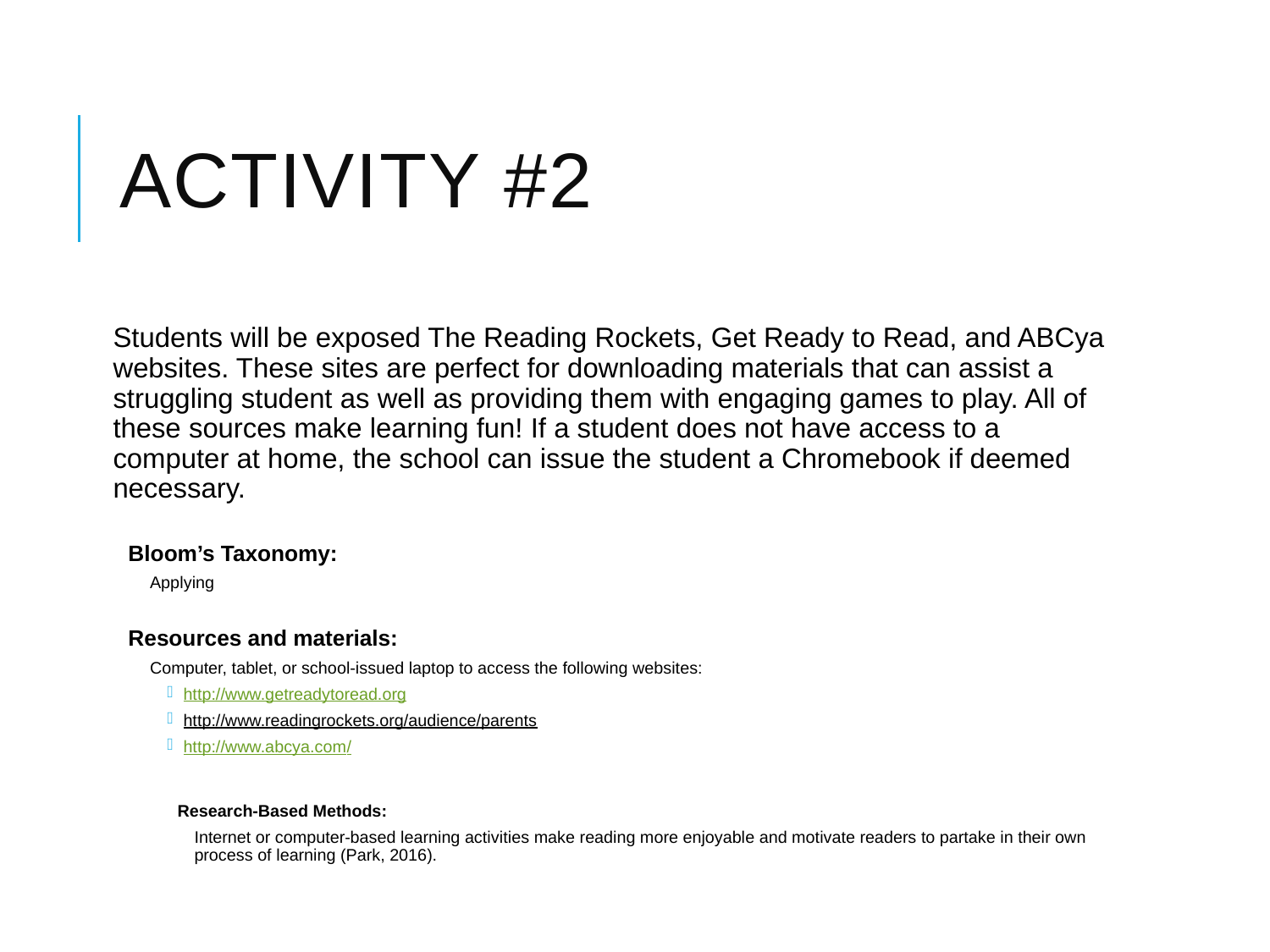

# Activity #2
Students will be exposed The Reading Rockets, Get Ready to Read, and ABCya websites. These sites are perfect for downloading materials that can assist a struggling student as well as providing them with engaging games to play. All of these sources make learning fun! If a student does not have access to a computer at home, the school can issue the student a Chromebook if deemed necessary.

Bloom’s Taxonomy:
Applying

Resources and materials:
Computer, tablet, or school-issued laptop to access the following websites:
http://www.getreadytoread.org
http://www.readingrockets.org/audience/parents
http://www.abcya.com/

Research-Based Methods:
Internet or computer-based learning activities make reading more enjoyable and motivate readers to partake in their own process of learning (Park, 2016).